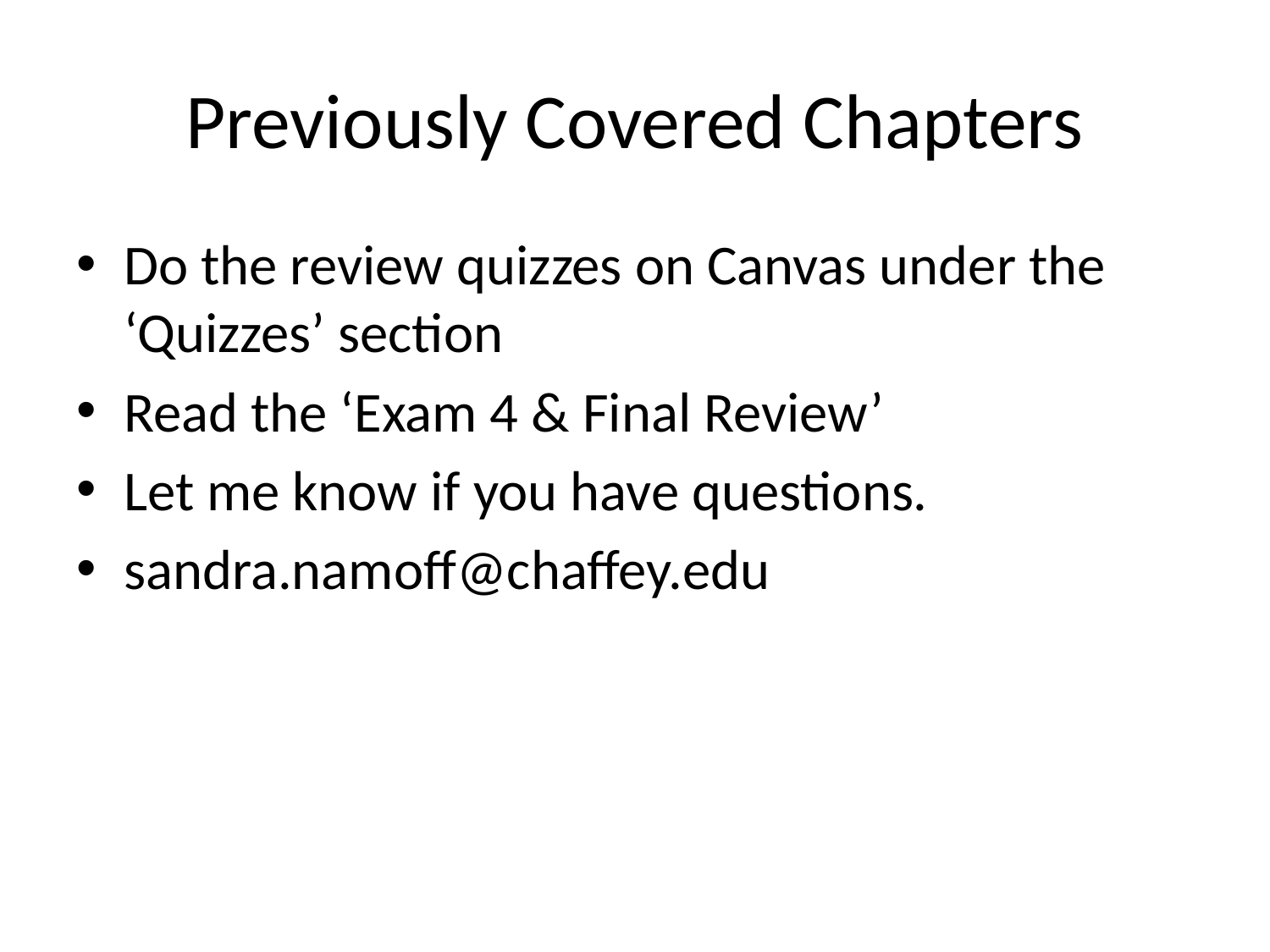

# Previously Covered Chapters
Do the review quizzes on Canvas under the ‘Quizzes’ section
Read the ‘Exam 4 & Final Review’
Let me know if you have questions.
sandra.namoff@chaffey.edu